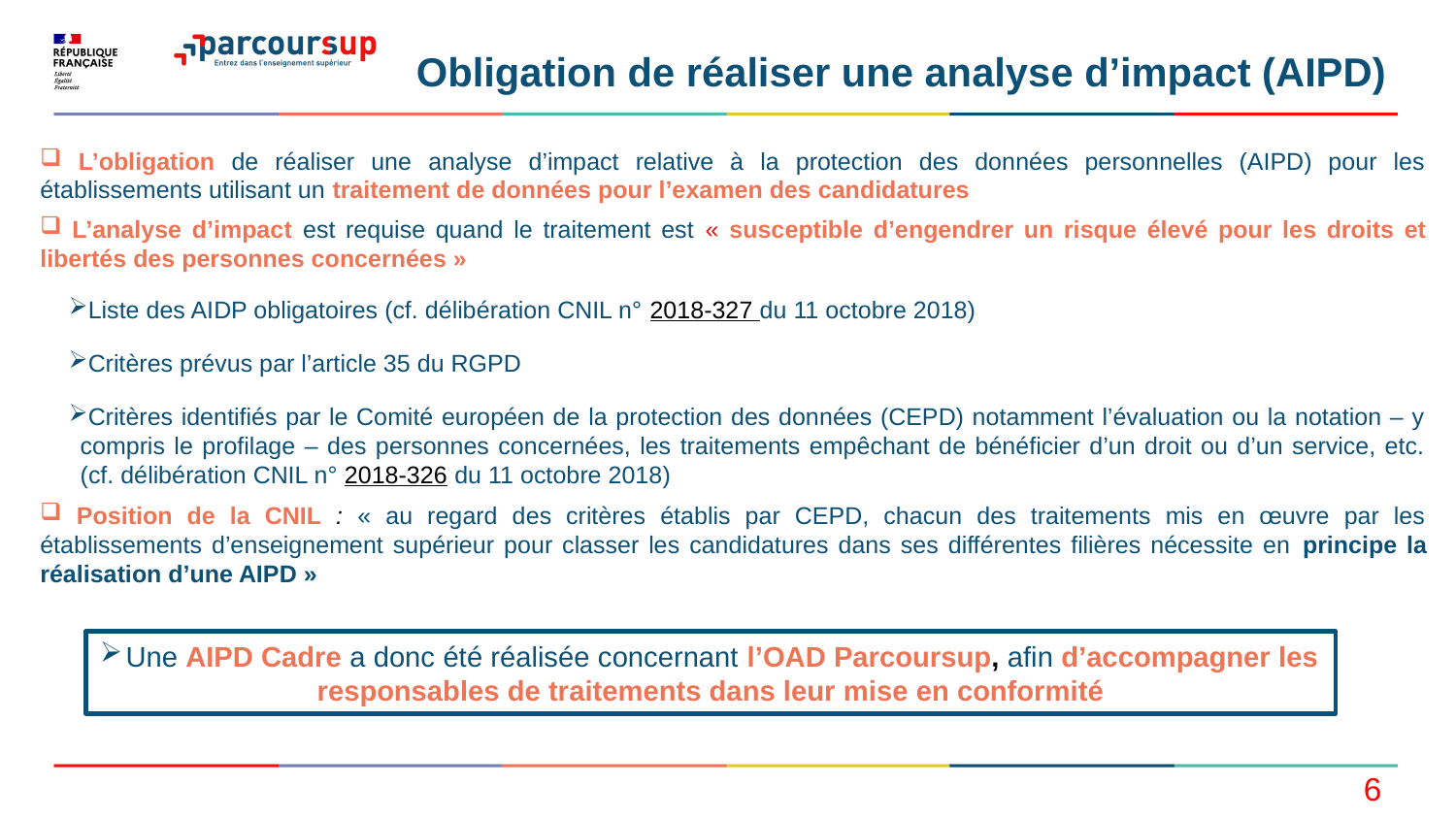

# Obligation de réaliser une analyse d’impact (AIPD)
 L’obligation de réaliser une analyse d’impact relative à la protection des données personnelles (AIPD) pour les établissements utilisant un traitement de données pour l’examen des candidatures
 L’analyse d’impact est requise quand le traitement est « susceptible d’engendrer un risque élevé pour les droits et libertés des personnes concernées »
Liste des AIDP obligatoires (cf. délibération CNIL n° 2018-327 du 11 octobre 2018)
Critères prévus par l’article 35 du RGPD
Critères identifiés par le Comité européen de la protection des données (CEPD) notamment l’évaluation ou la notation – y compris le profilage – des personnes concernées, les traitements empêchant de bénéficier d’un droit ou d’un service, etc. (cf. délibération CNIL n° 2018-326 du 11 octobre 2018)
 Position de la CNIL : « au regard des critères établis par CEPD, chacun des traitements mis en œuvre par les établissements d’enseignement supérieur pour classer les candidatures dans ses différentes filières nécessite en principe la réalisation d’une AIPD »

Une AIPD Cadre a donc été réalisée concernant l’OAD Parcoursup, afin d’accompagner les responsables de traitements dans leur mise en conformité
6